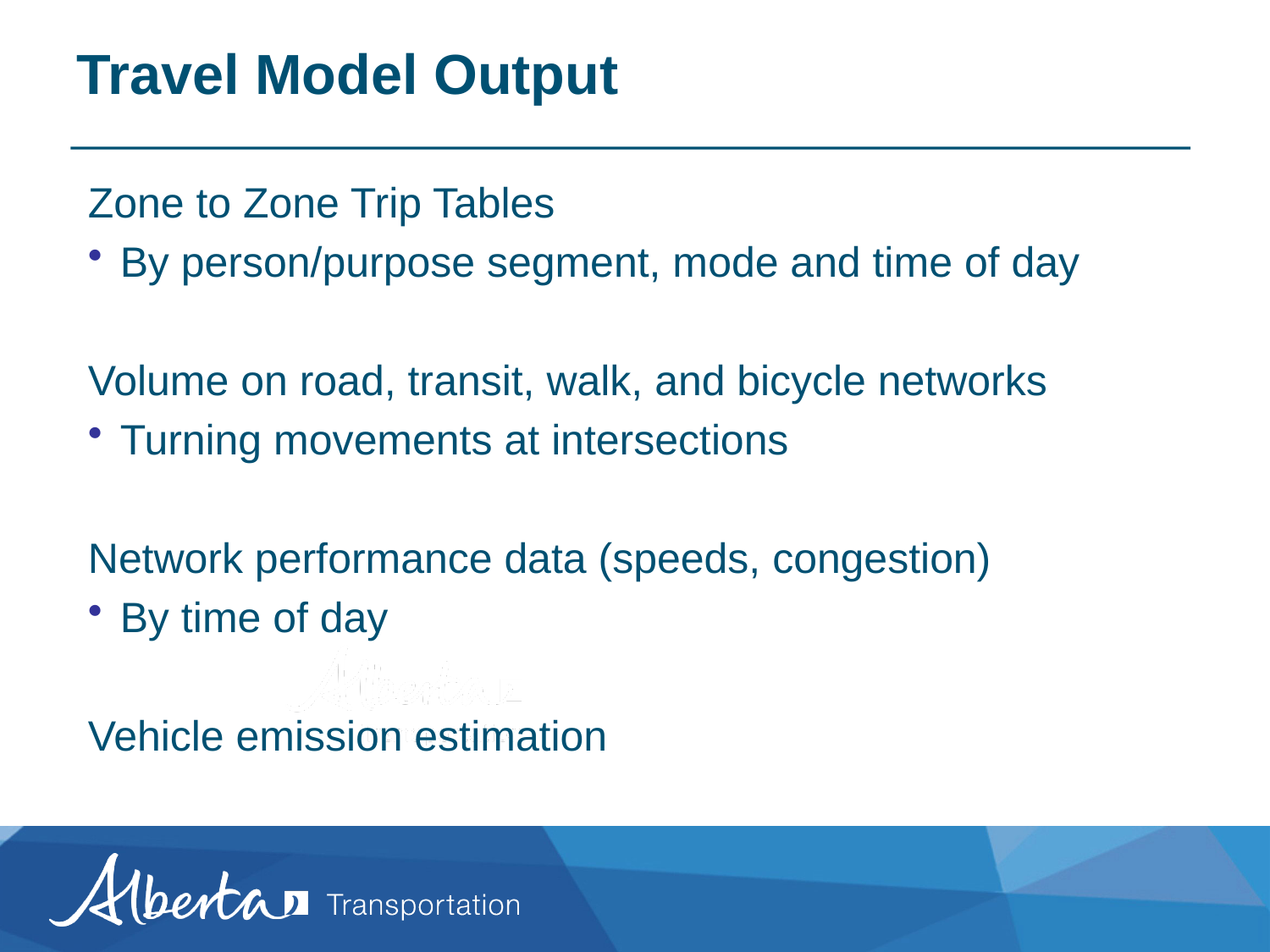

# Travel Model Output

Zone to Zone Trip Tables
By person/purpose segment, mode and time of day

Volume on road, transit, walk, and bicycle networks
Turning movements at intersections

Network performance data (speeds, congestion)
By time of day

Vehicle emission estimation